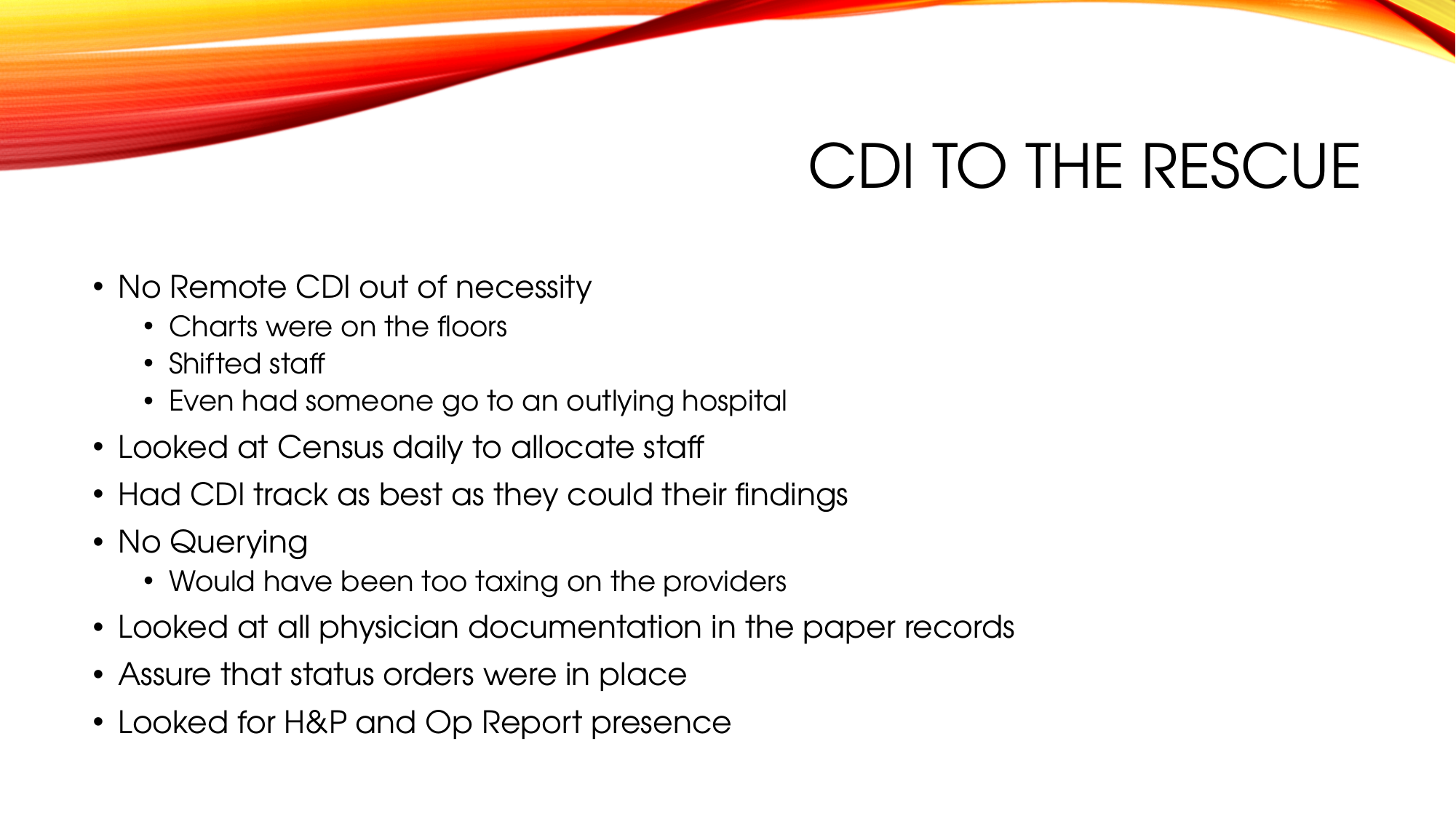

# CDI to the Rescue
No Remote CDI out of necessity
Charts were on the floors
Shifted staff
Even had someone go to an outlying hospital
Looked at Census daily to allocate staff
Had CDI track as best as they could their findings
No Querying
Would have been too taxing on the providers
Looked at all physician documentation in the paper records
Assure that status orders were in place
Looked for H&P and Op Report presence